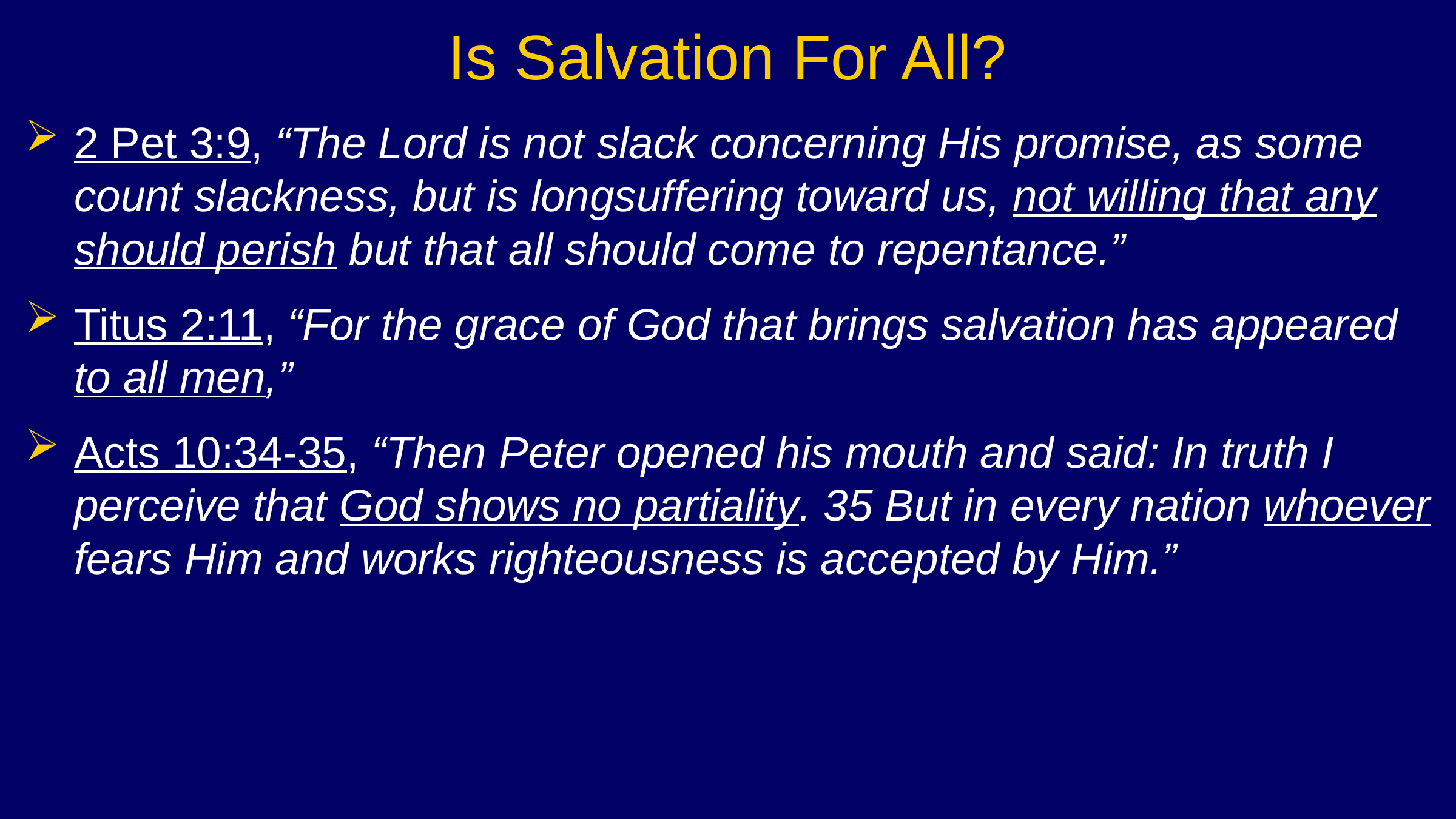

# Is Salvation For All?
2 Pet 3:9, “The Lord is not slack concerning His promise, as some count slackness, but is longsuffering toward us, not willing that any should perish but that all should come to repentance.”
Titus 2:11, “For the grace of God that brings salvation has appeared to all men,”
Acts 10:34-35, “Then Peter opened his mouth and said: In truth I perceive that God shows no partiality. 35 But in every nation whoever fears Him and works righteousness is accepted by Him.”